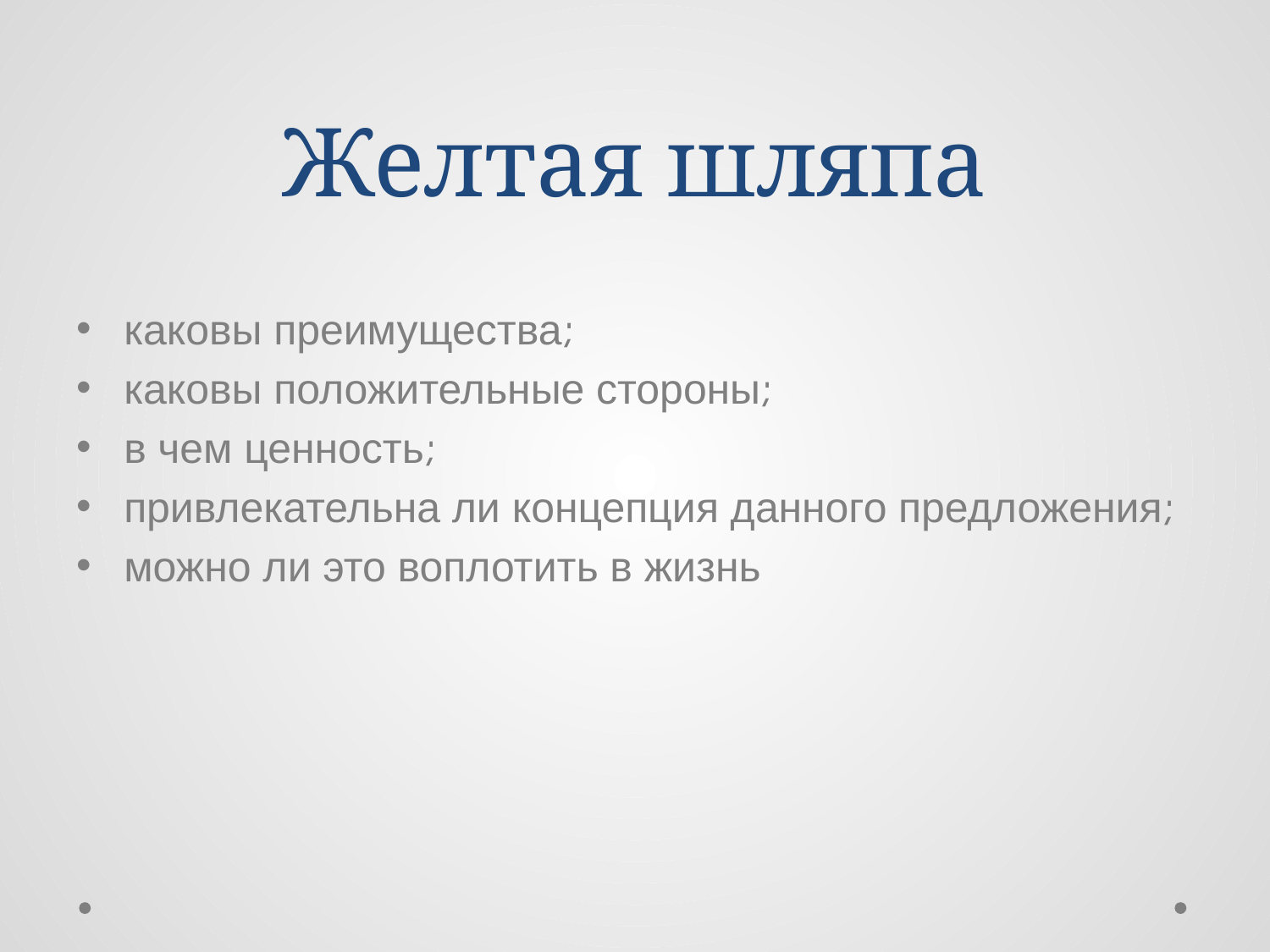

# Желтая шляпа
каковы преимущества;
каковы положительные стороны;
в чем ценность;
привлекательна ли концепция данного предложения;
можно ли это воплотить в жизнь